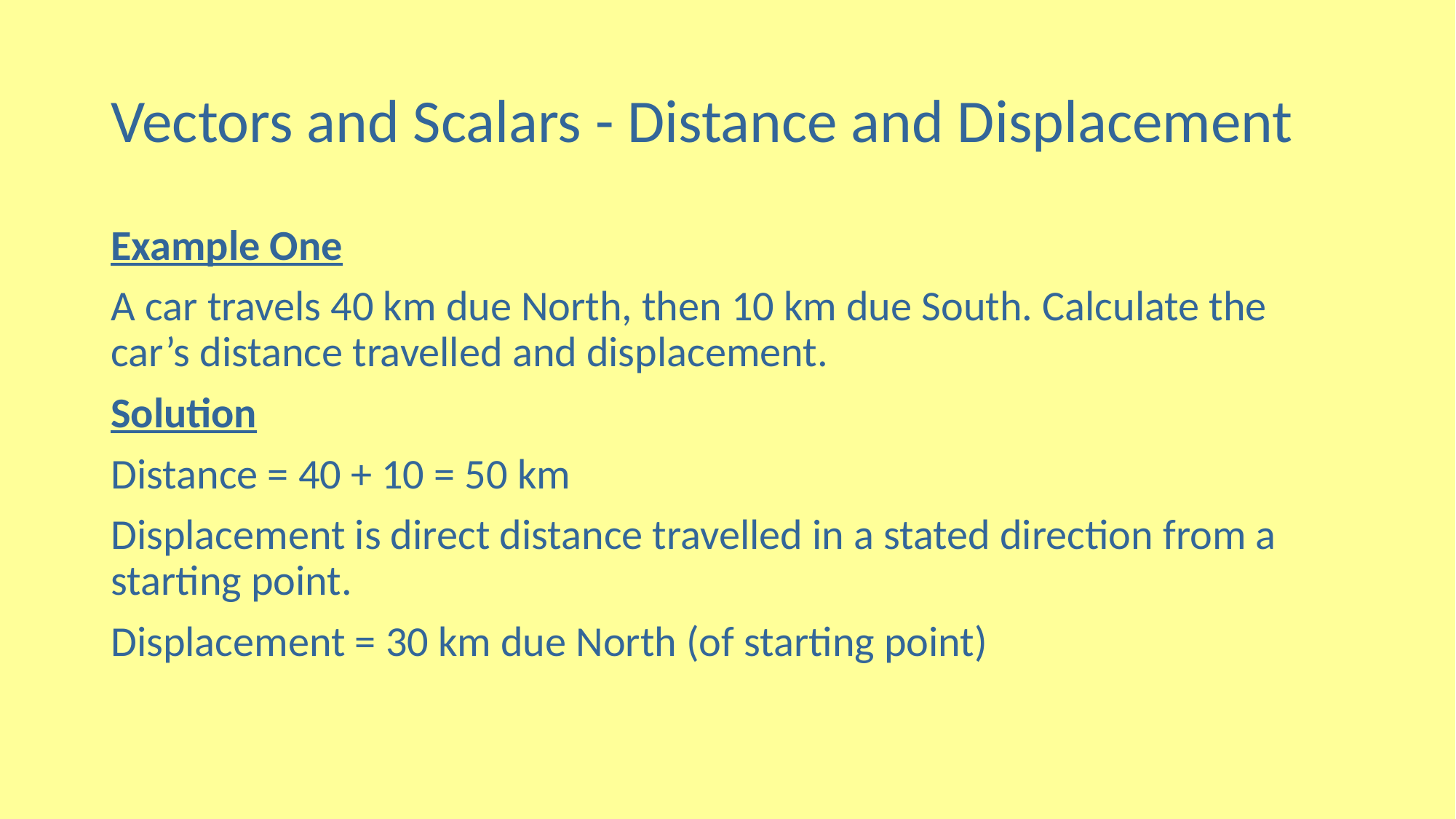

# Vectors and Scalars - Distance and Displacement
Example One
A car travels 40 km due North, then 10 km due South. Calculate the car’s distance travelled and displacement.
Solution
Distance = 40 + 10 = 50 km
Displacement is direct distance travelled in a stated direction from a starting point.
Displacement = 30 km due North (of starting point)